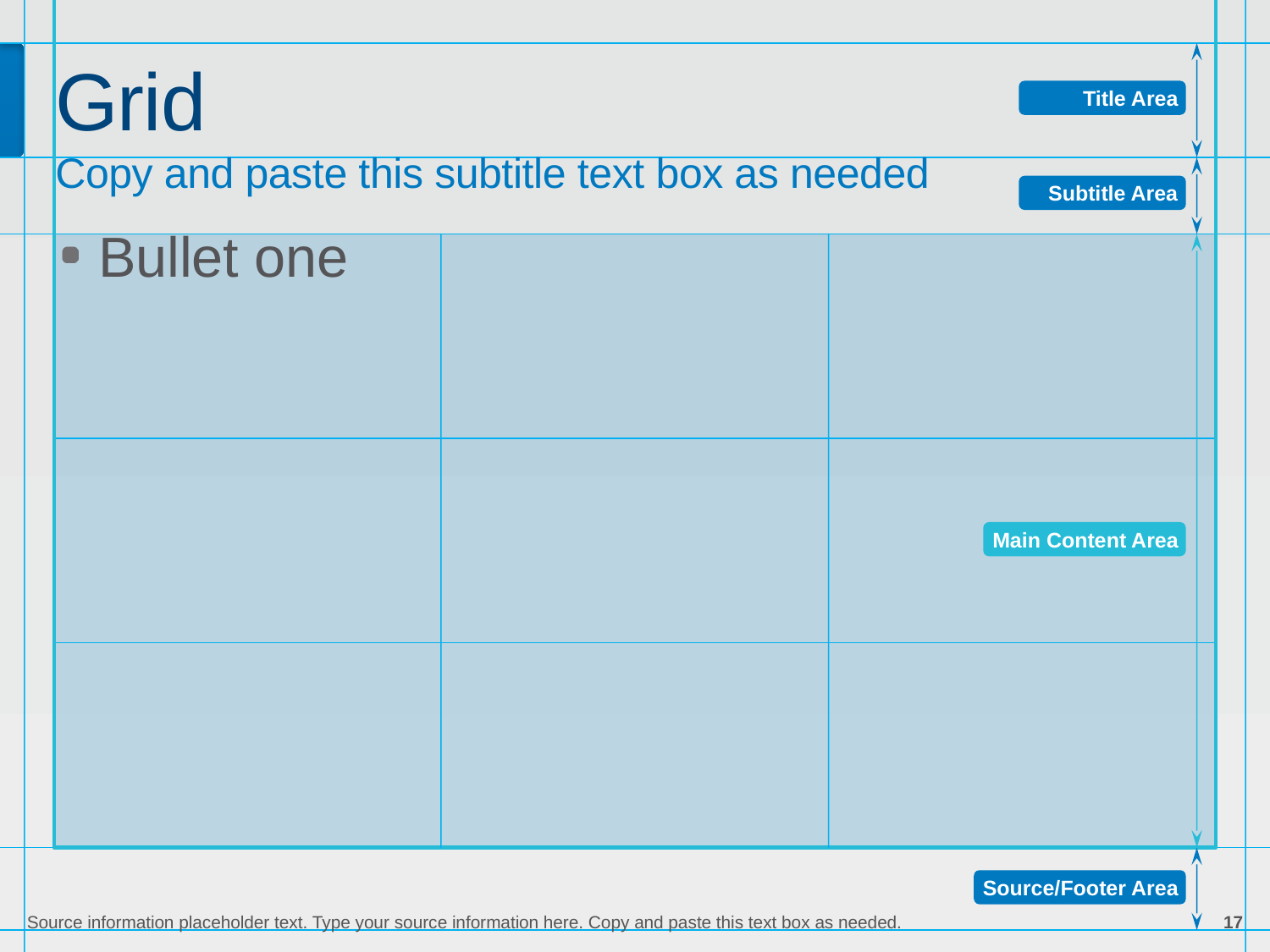

# Grid

Title Area

Subtitle Area

Main Content Area

Source/Footer Area
Copy and paste this subtitle text box as needed
Bullet one

Source information placeholder text. Type your source information here. Copy and paste this text box as needed.